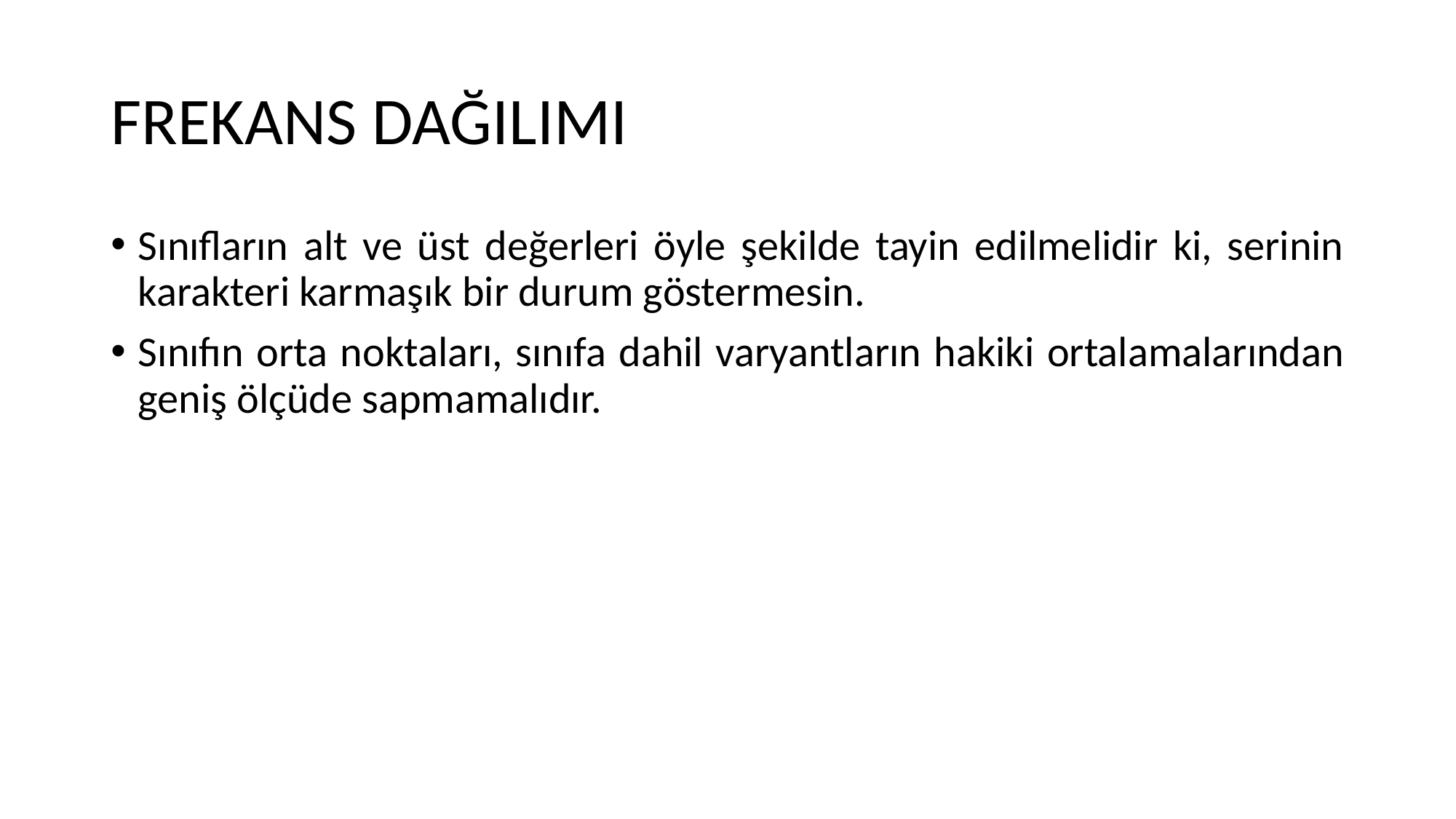

# FREKANS DAĞILIMI
Sınıfların alt ve üst değerleri öyle şekilde tayin edilmelidir ki, serinin karakteri karmaşık bir durum göstermesin.
Sınıfın orta noktaları, sınıfa dahil varyantların hakiki ortalamalarından geniş ölçüde sapmamalıdır.